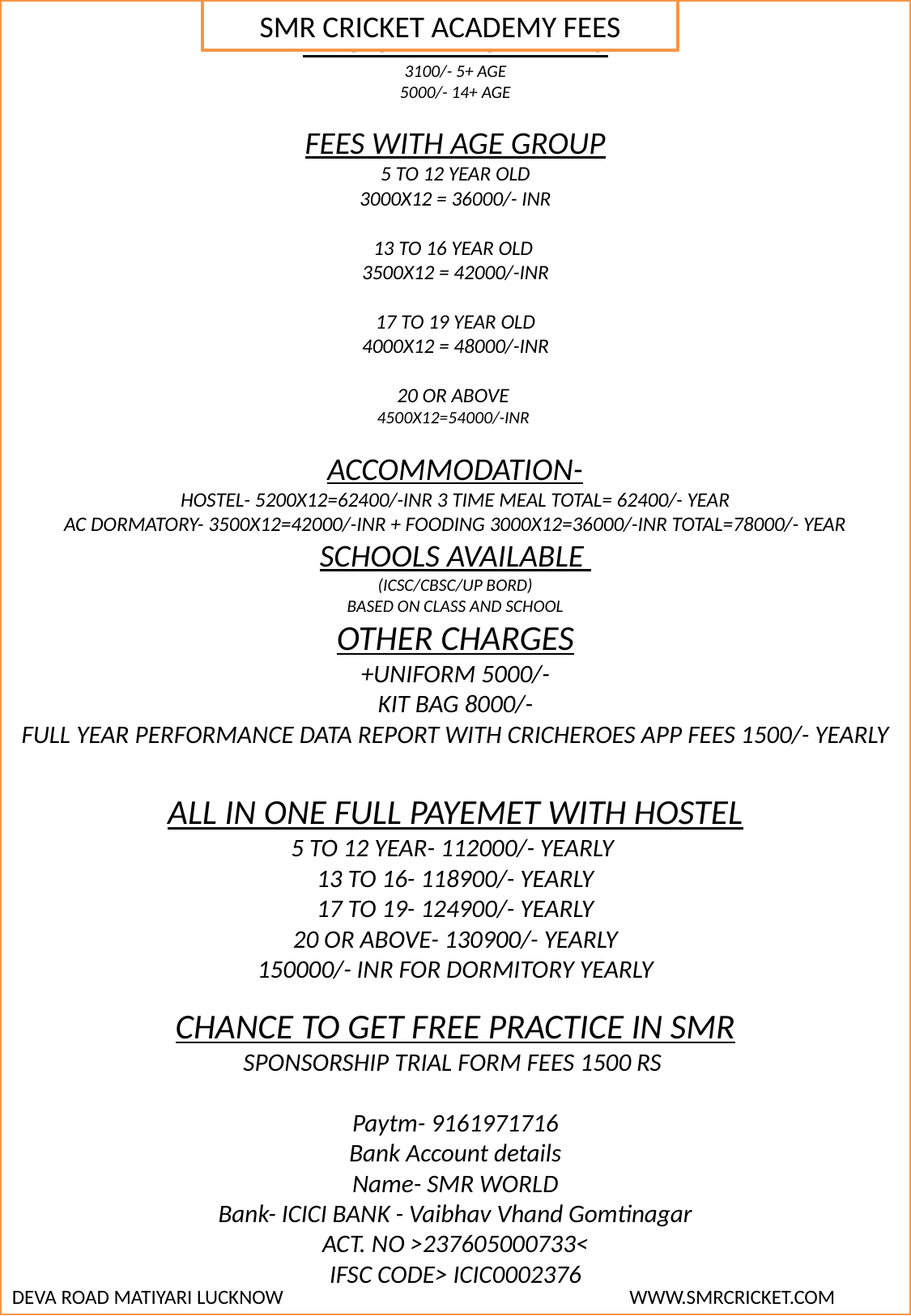

# REGISTRATION FEES 3100/- 5+ AGE 5000/- 14+ AGE FEES WITH AGE GROUP 5 TO 12 YEAR OLD 3000X12 = 36000/- INR 13 TO 16 YEAR OLD 3500X12 = 42000/-INR 17 TO 19 YEAR OLD 4000X12 = 48000/-INR 20 OR ABOVE 4500X12=54000/-INR ACCOMMODATION- HOSTEL- 5200X12=62400/-INR 3 TIME MEAL TOTAL= 62400/- YEAR AC DORMATORY- 3500X12=42000/-INR + FOODING 3000X12=36000/-INR TOTAL=78000/- YEAR SCHOOLS AVAILABLE (ICSC/CBSC/UP BORD) BASED ON CLASS AND SCHOOL OTHER CHARGES +UNIFORM 5000/- KIT BAG 8000/- FULL YEAR PERFORMANCE DATA REPORT WITH CRICHEROES APP FEES 1500/- YEARLY ALL IN ONE FULL PAYEMET WITH HOSTEL 5 TO 12 YEAR- 112000/- YEARLY 13 TO 16- 118900/- YEARLY 17 TO 19- 124900/- YEARLY 20 OR ABOVE- 130900/- YEARLY 150000/- INR FOR DORMITORY YEARLY CHANCE TO GET FREE PRACTICE IN SMR SPONSORSHIP TRIAL FORM FEES 1500 RS Paytm- 9161971716 Bank Account details Name- SMR WORLD Bank- ICICI BANK - Vaibhav Vhand Gomtinagar ACT. NO >237605000733< IFSC CODE> ICIC0002376
SMR CRICKET ACADEMY FEES
DEVA ROAD MATIYARI LUCKNOW
WWW.SMRCRICKET.COM